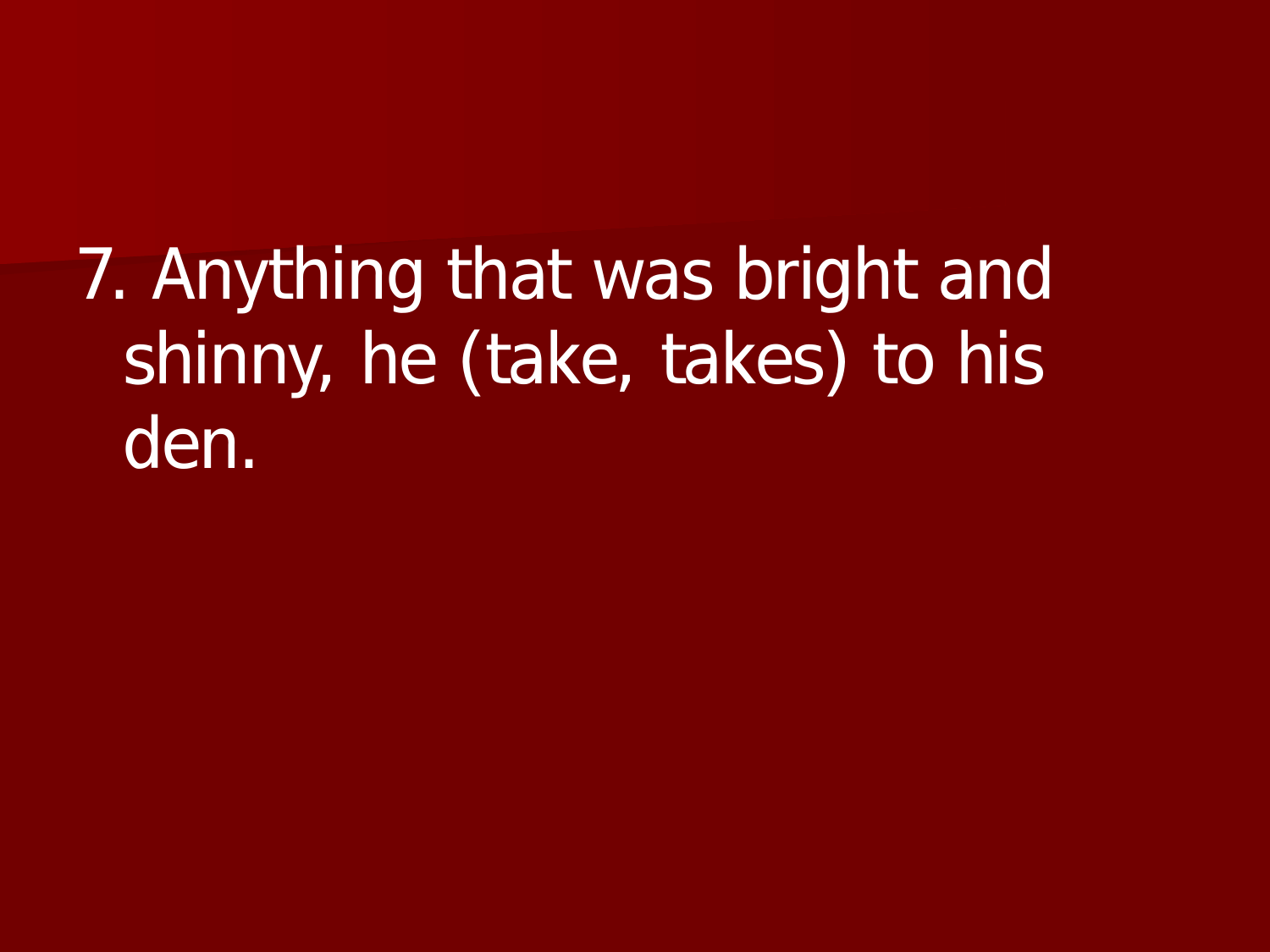

7. Anything that was bright and shinny, he (take, takes) to his den.